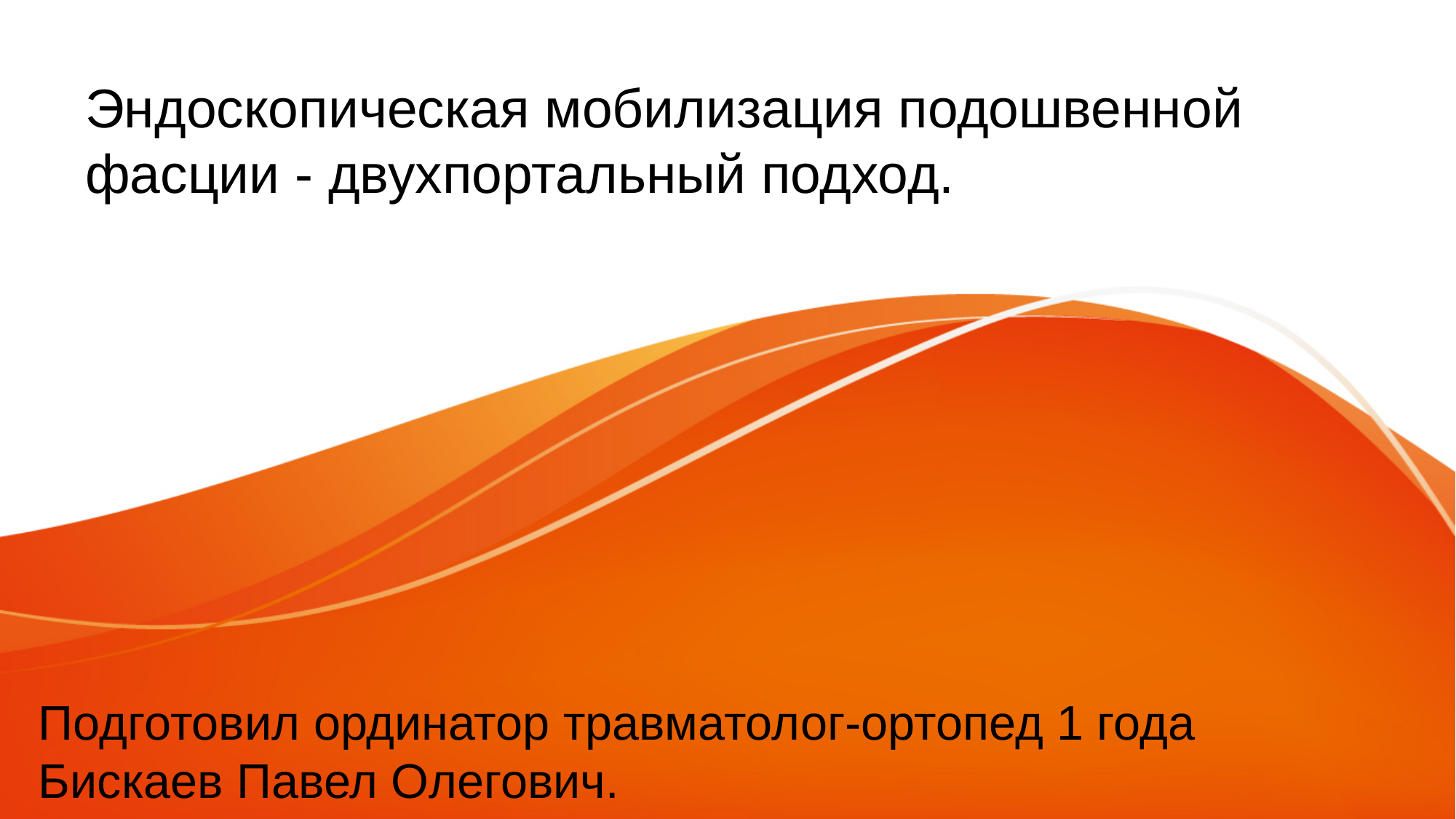

# Эндоскопическая мобилизация подошвенной фасции - двухпортальный подход.
Подготовил ординатор травматолог-ортопед 1 года Бискаев Павел Олегович.